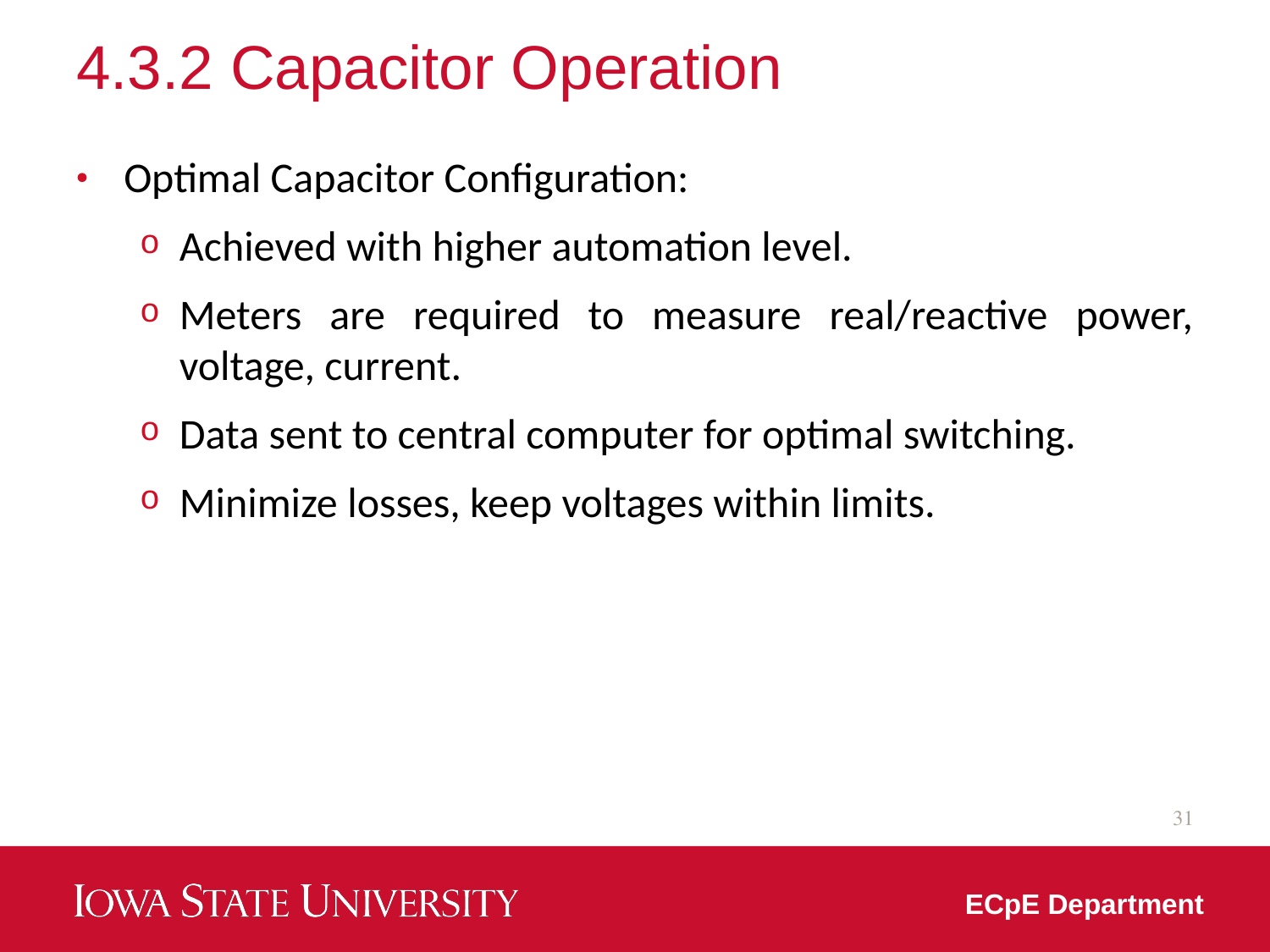

# 4.3.2 Capacitor Operation
Optimal Capacitor Configuration:
Achieved with higher automation level.
Meters are required to measure real/reactive power, voltage, current.
Data sent to central computer for optimal switching.
Minimize losses, keep voltages within limits.
31
ECpE Department